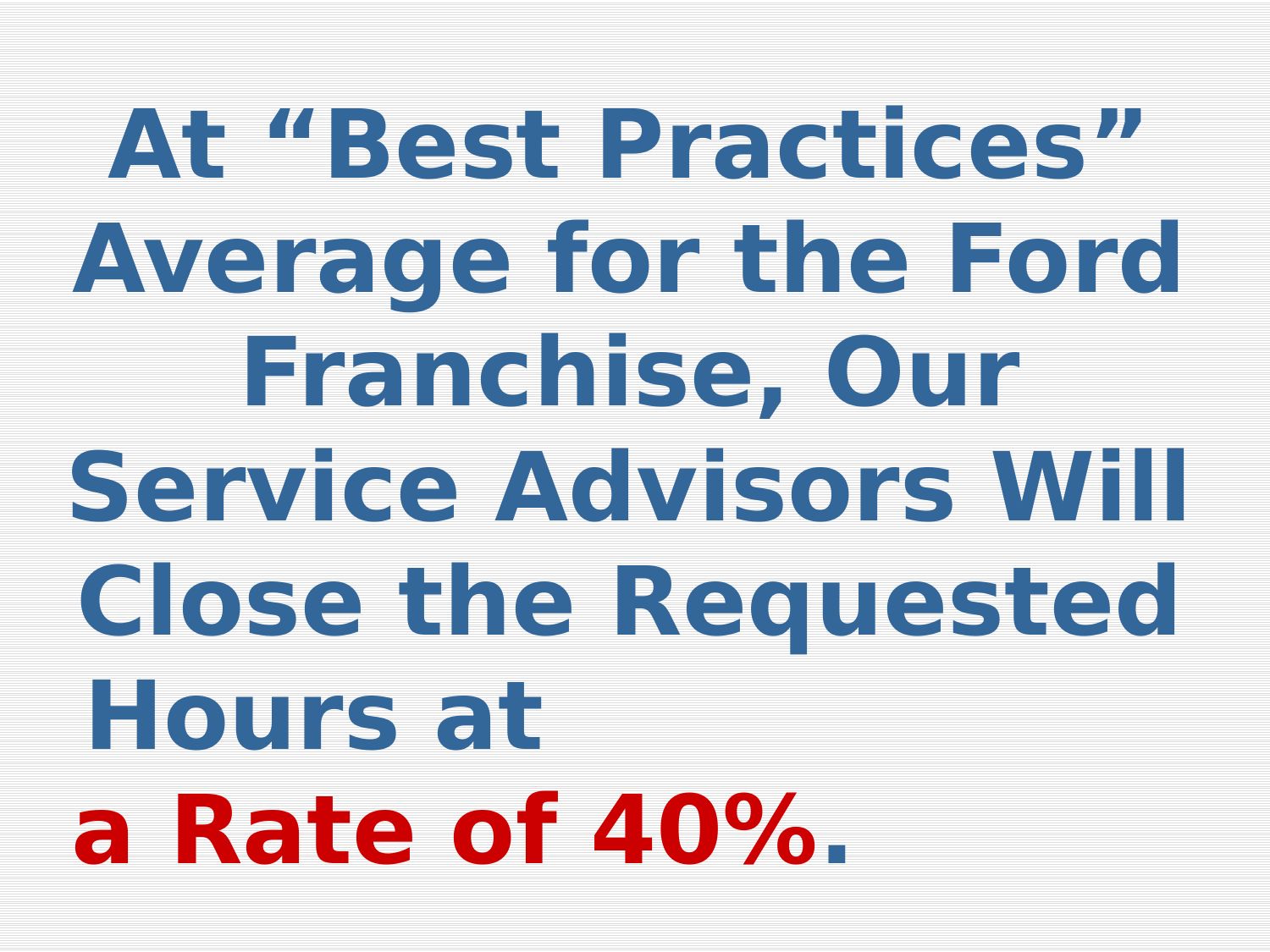

# At “Best Practices” Average for the Ford Franchise, Our Service Advisors Will Close the Requested Hours at                    a Rate of 40%.